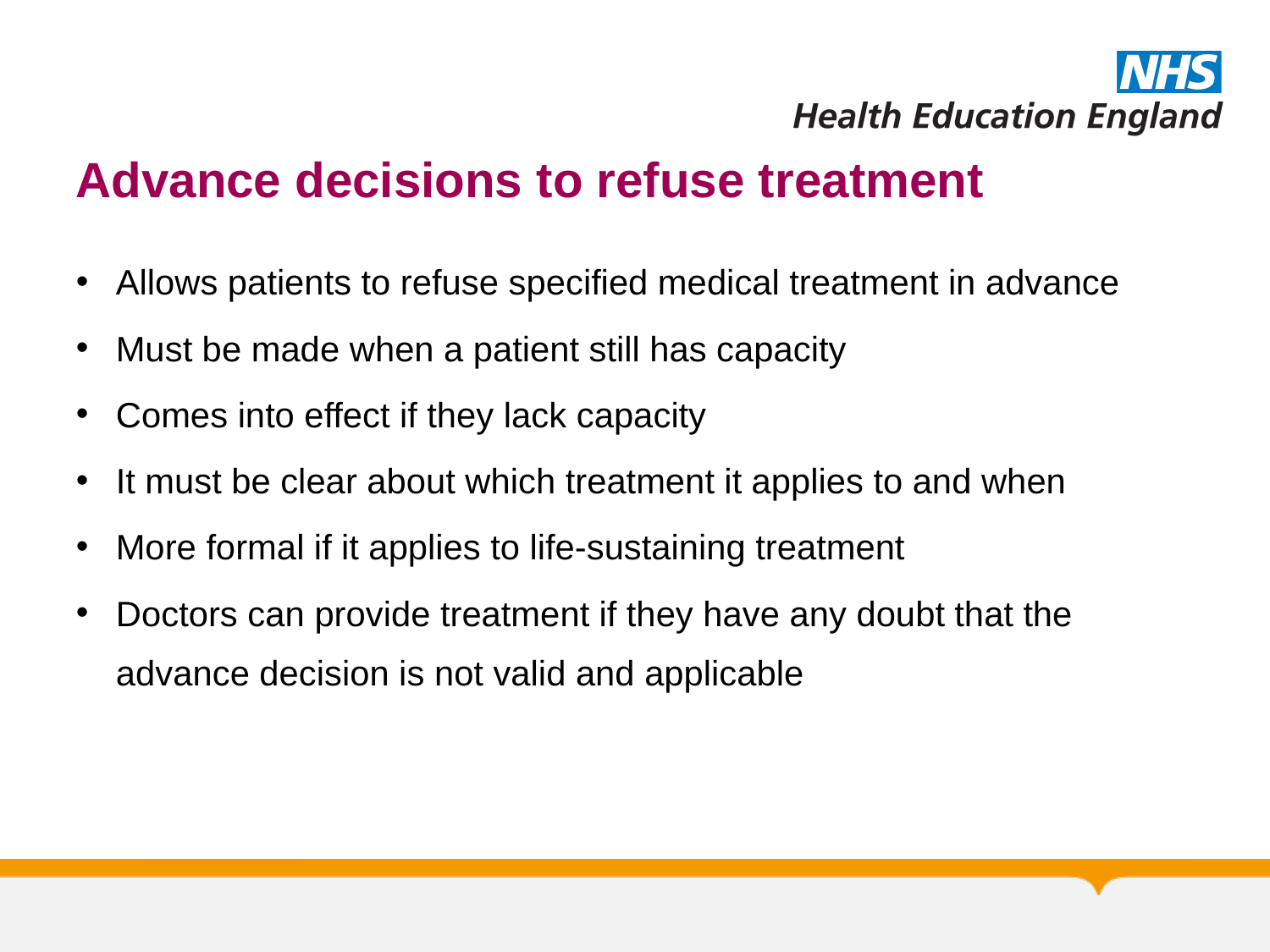

# Advance decisions to refuse treatment
Allows patients to refuse specified medical treatment in advance
Must be made when a patient still has capacity
Comes into effect if they lack capacity
It must be clear about which treatment it applies to and when
More formal if it applies to life-sustaining treatment
Doctors can provide treatment if they have any doubt that the advance decision is not valid and applicable